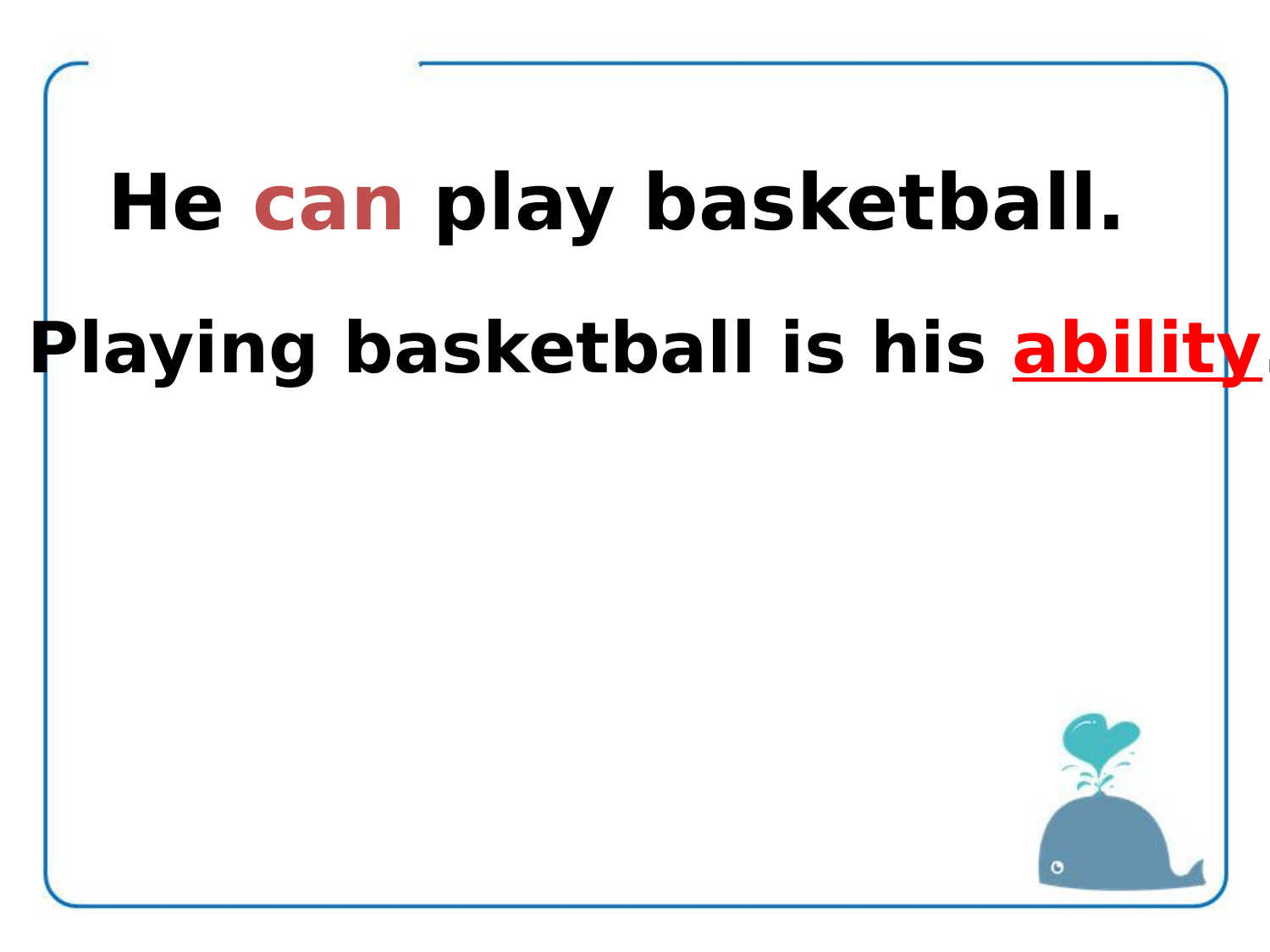

He can play basketball.
Playing basketball is his ability.